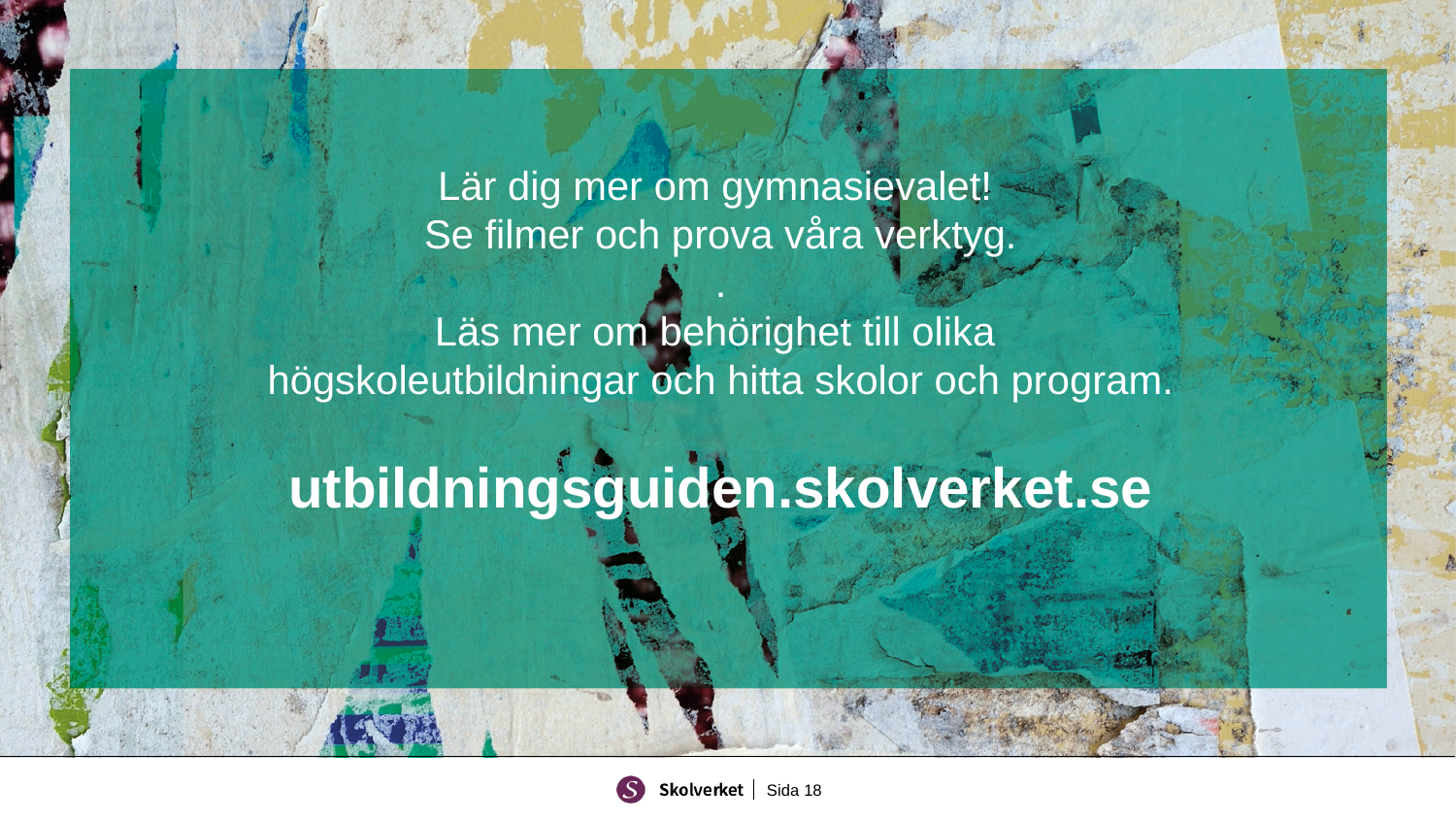

# Lär dig mer om gymnasievalet! Se filmer och prova våra verktyg. . Läs mer om behörighet till olika högskoleutbildningar och hitta skolor och program. utbildningsguiden.skolverket.se